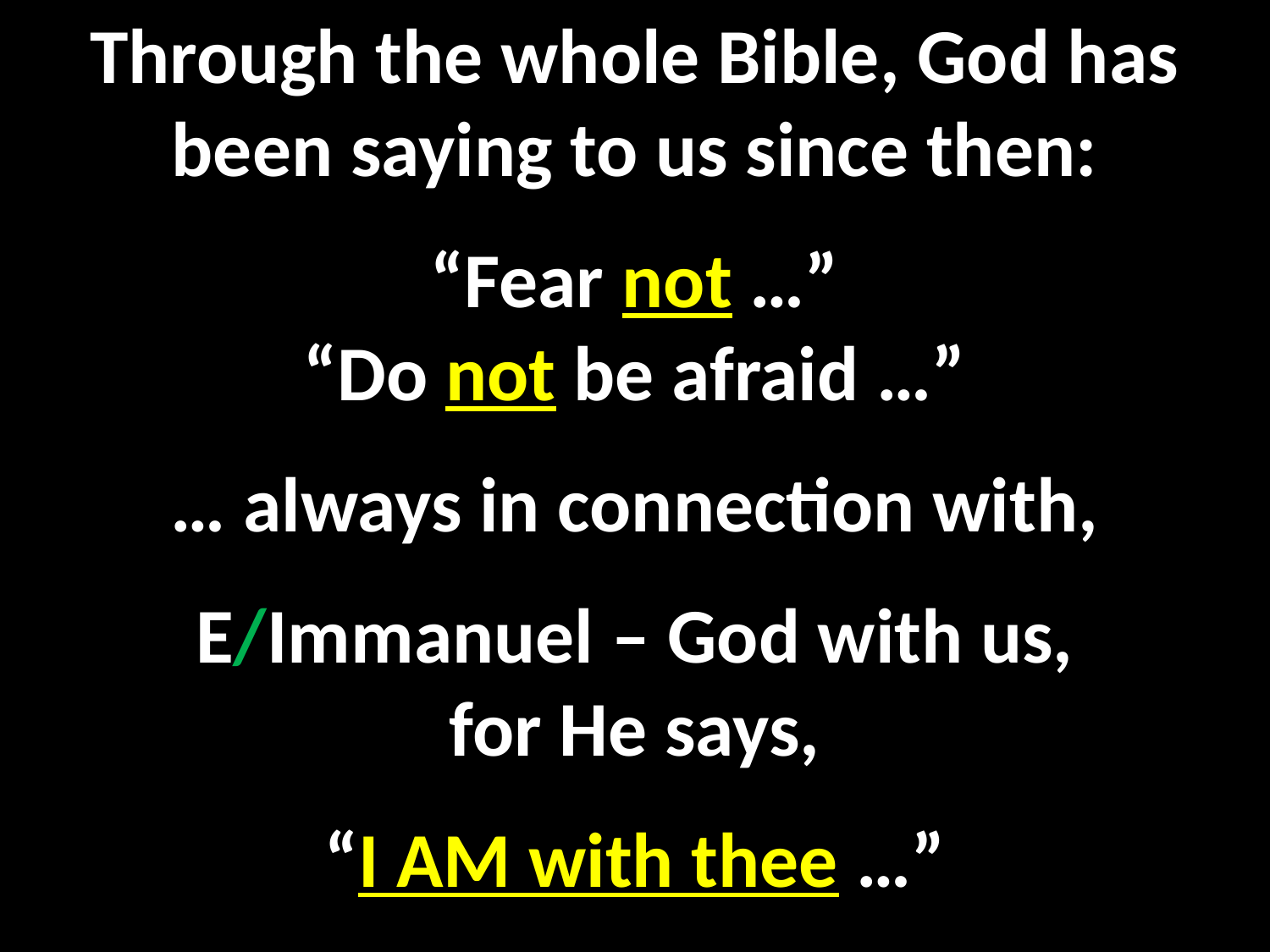

Through the whole Bible, God has been saying to us since then:

“Fear not …”
“Do not be afraid …”

… always in connection with,

E/Immanuel – God with us,
for He says,

“I AM with thee …”